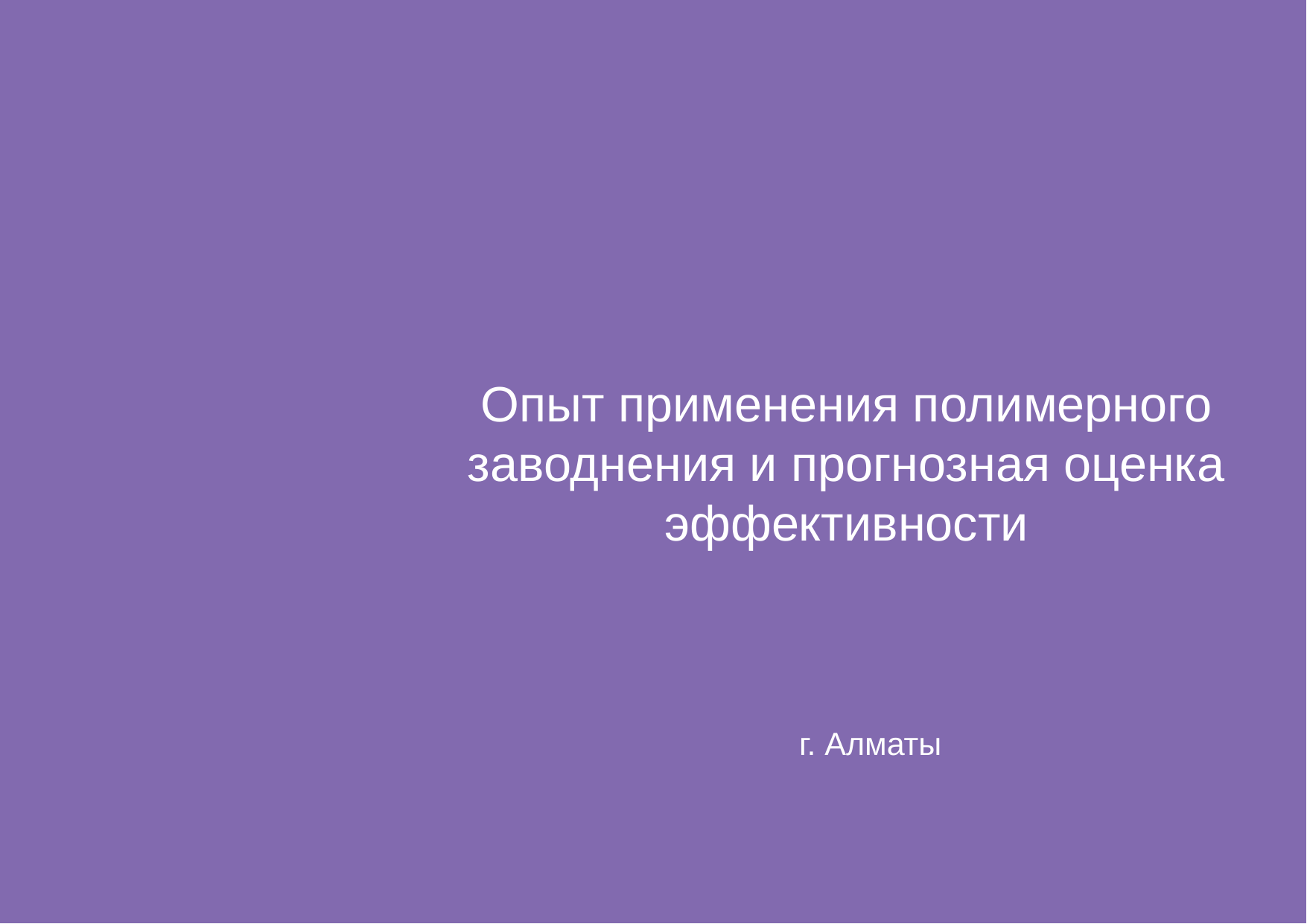

Опыт применения полимерного заводнения и прогнозная оценка эффективности
г. Алматы